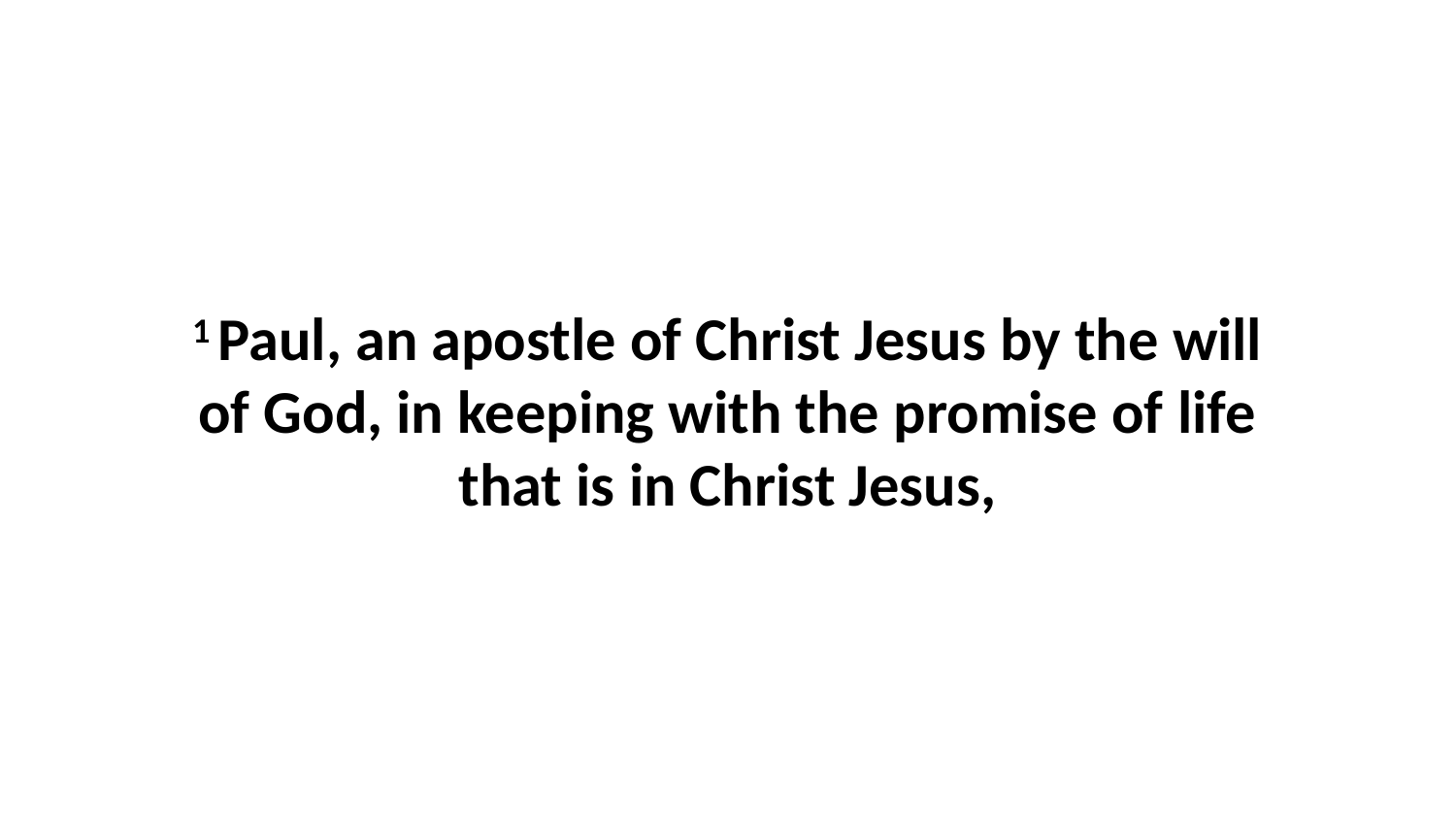

1 Paul, an apostle of Christ Jesus by the will of God, in keeping with the promise of life that is in Christ Jesus,